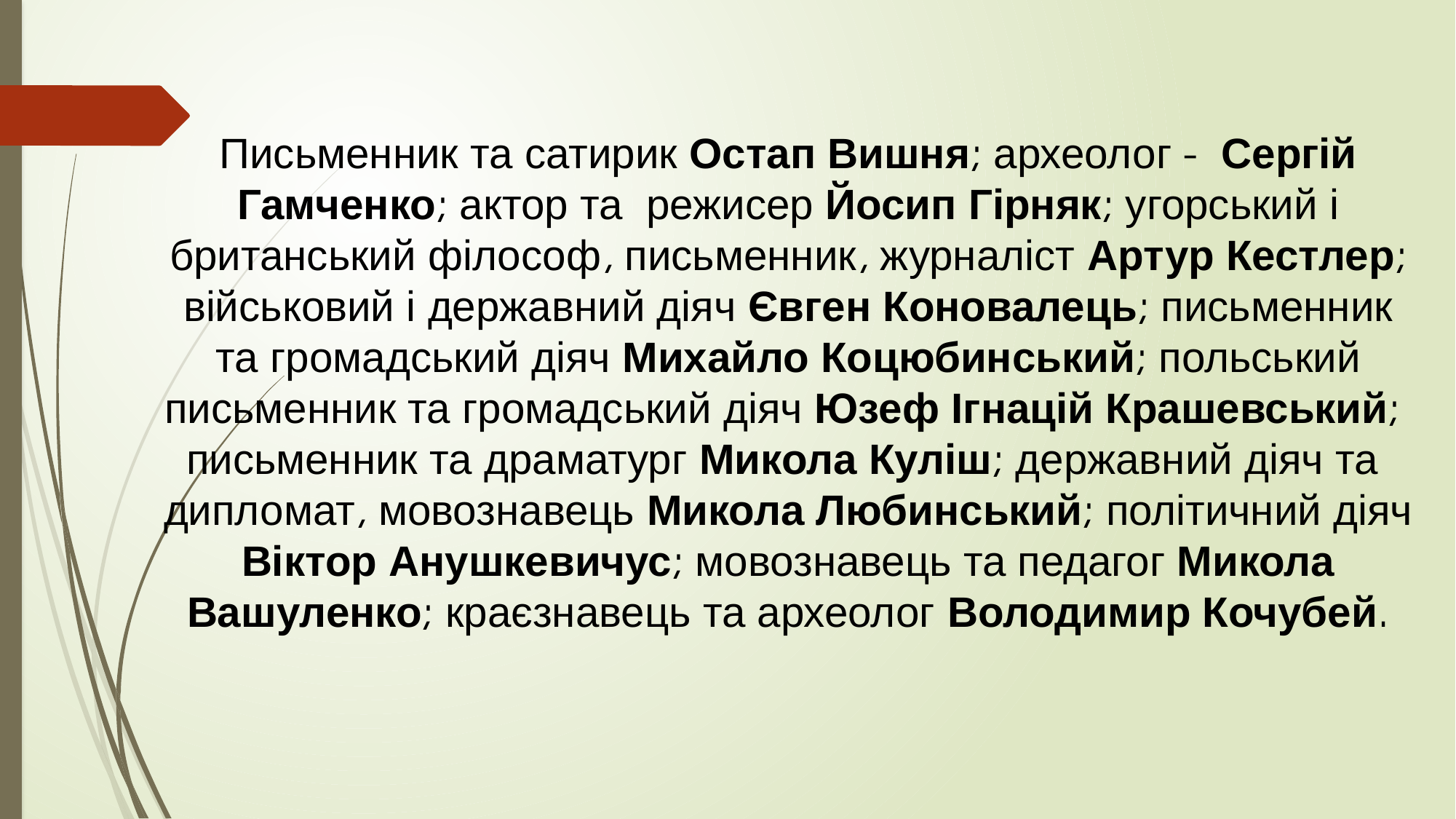

Письменник та сатирик Остап Вишня; археолог -  Сергій Гамченко; актор та  режисер Йосип Гірняк; угорський і британський філософ, письменник, журналіст Артур Кестлер; військовий і державний діяч Євген Коновалець; письменник та громадський діяч Михайло Коцюбинський; польський письменник та громадський діяч Юзеф Ігнацій Крашевський;  письменник та драматург Микола Куліш; державний діяч та  дипломат, мовознавець Микола Любинський; політичний діяч Віктор Анушкевичус; мовознавець та педагог Микола Вашуленко; краєзнавець та археолог Володимир Кочубей.